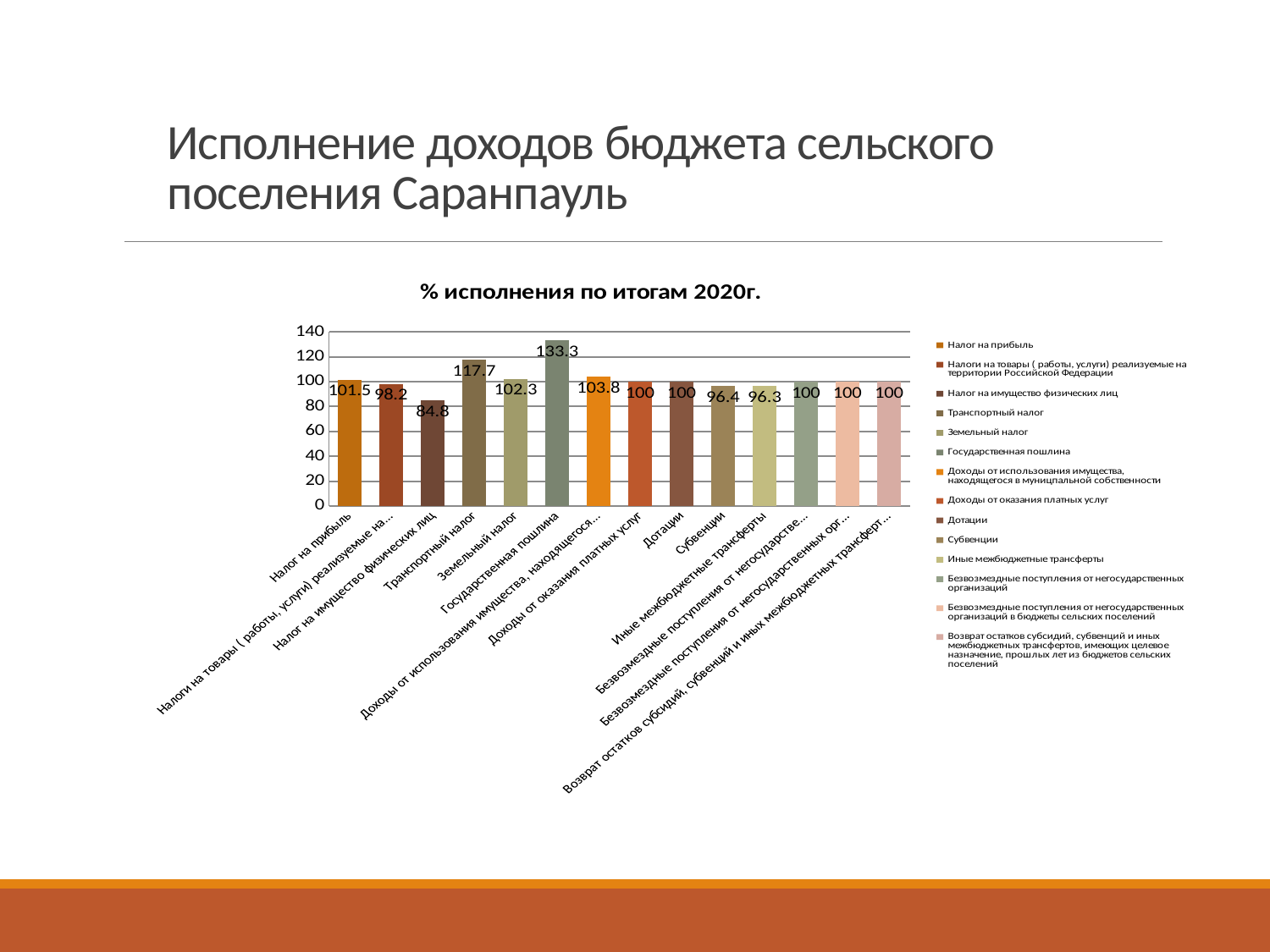

# Исполнение доходов бюджета сельского поселения Саранпауль

### Chart: % исполнения по итогам 2020г.

| Category | % исполнения по итогам 1 квартала 2013г. |
|---|---|
| Налог на прибыль | 101.5 |
| Налоги на товары ( работы, услуги) реализуемые на территории Российской Федерации | 98.2 |
| Налог на имущество физических лиц | 84.8 |
| Транспортный налог | 117.7 |
| Земельный налог | 102.3 |
| Государственная пошлина | 133.3 |
| Доходы от использования имущества, находящегося в муницпальной собственности | 103.8 |
| Доходы от оказания платных услуг | 100.0 |
| Дотации | 100.0 |
| Субвенции | 96.4 |
| Иные межбюджетные трансферты | 96.3 |
| Безвозмездные поступления от негосударственных организаций | 100.0 |
| Безвозмездные поступления от негосударственных организаций в бюджеты сельских поселений | 100.0 |
| Возврат остатков субсидий, субвенций и иных межбюджетных трансфертов, имеющих целевое назначение, прошлых лет из бюджетов сельских поселений | 100.0 |